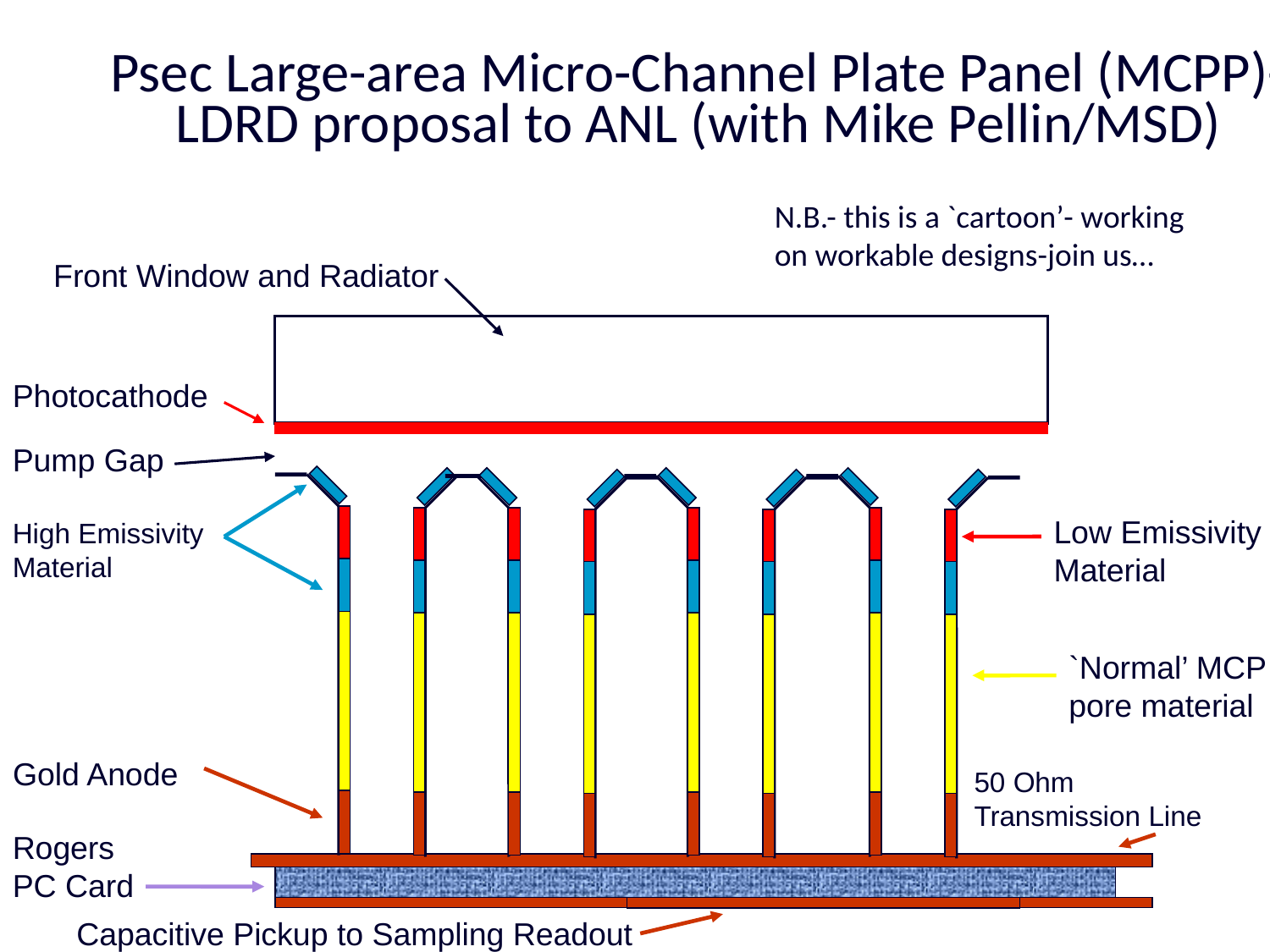

# Psec Large-area Micro-Channel Plate Panel (MCPP)- LDRD proposal to ANL (with Mike Pellin/MSD)
N.B.- this is a `cartoon’- working on workable designs-join us…
Front Window and Radiator

Photocathode

Pump Gap

Low Emissivity Material
High Emissivity Material

`Normal’ MCP pore material

Gold Anode
50 Ohm Transmission Line

Rogers PC Card

Capacitive Pickup to Sampling Readout